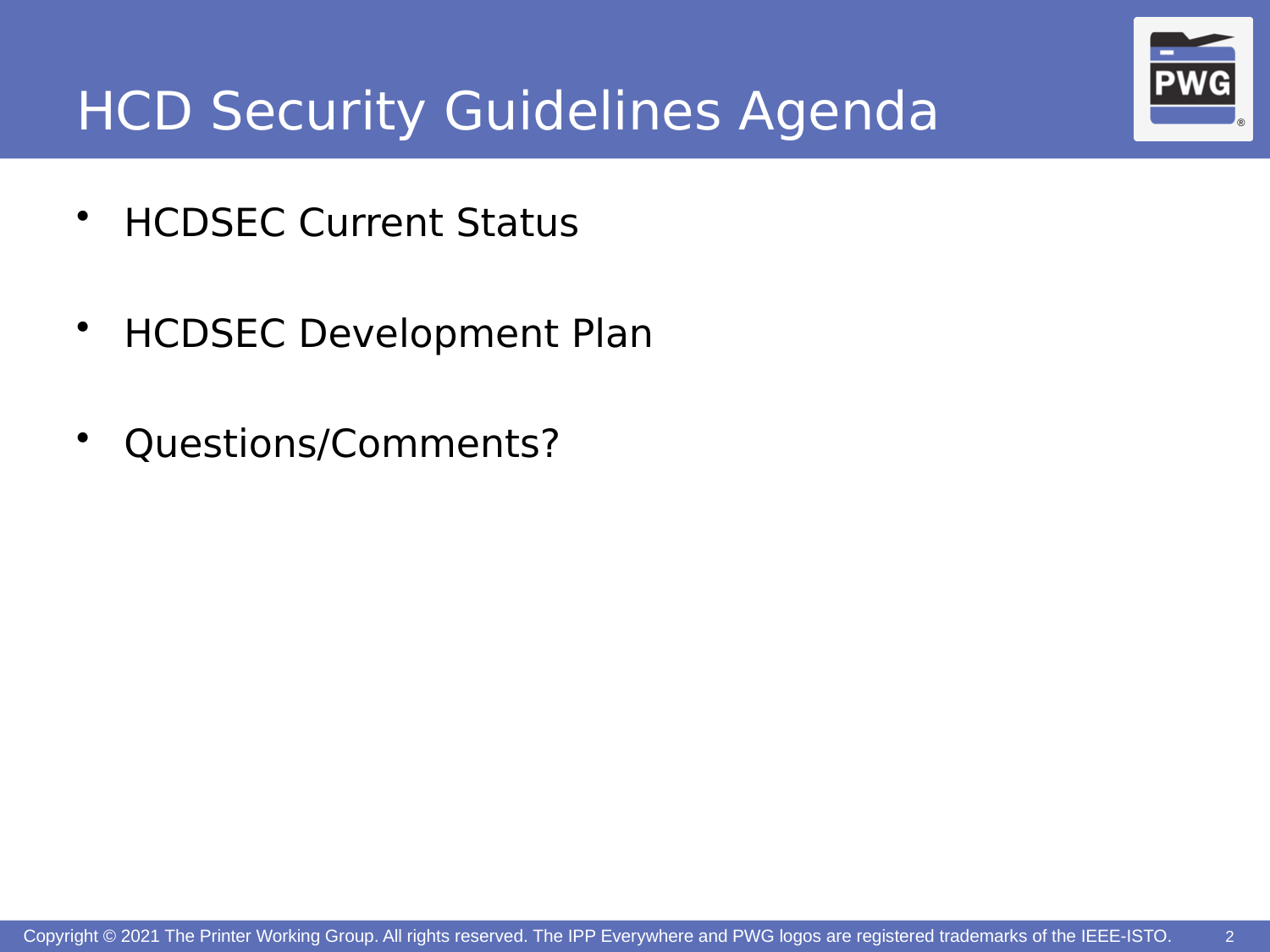

# HCD Security Guidelines Agenda
HCDSEC Current Status

HCDSEC Development Plan

Questions/Comments?

2